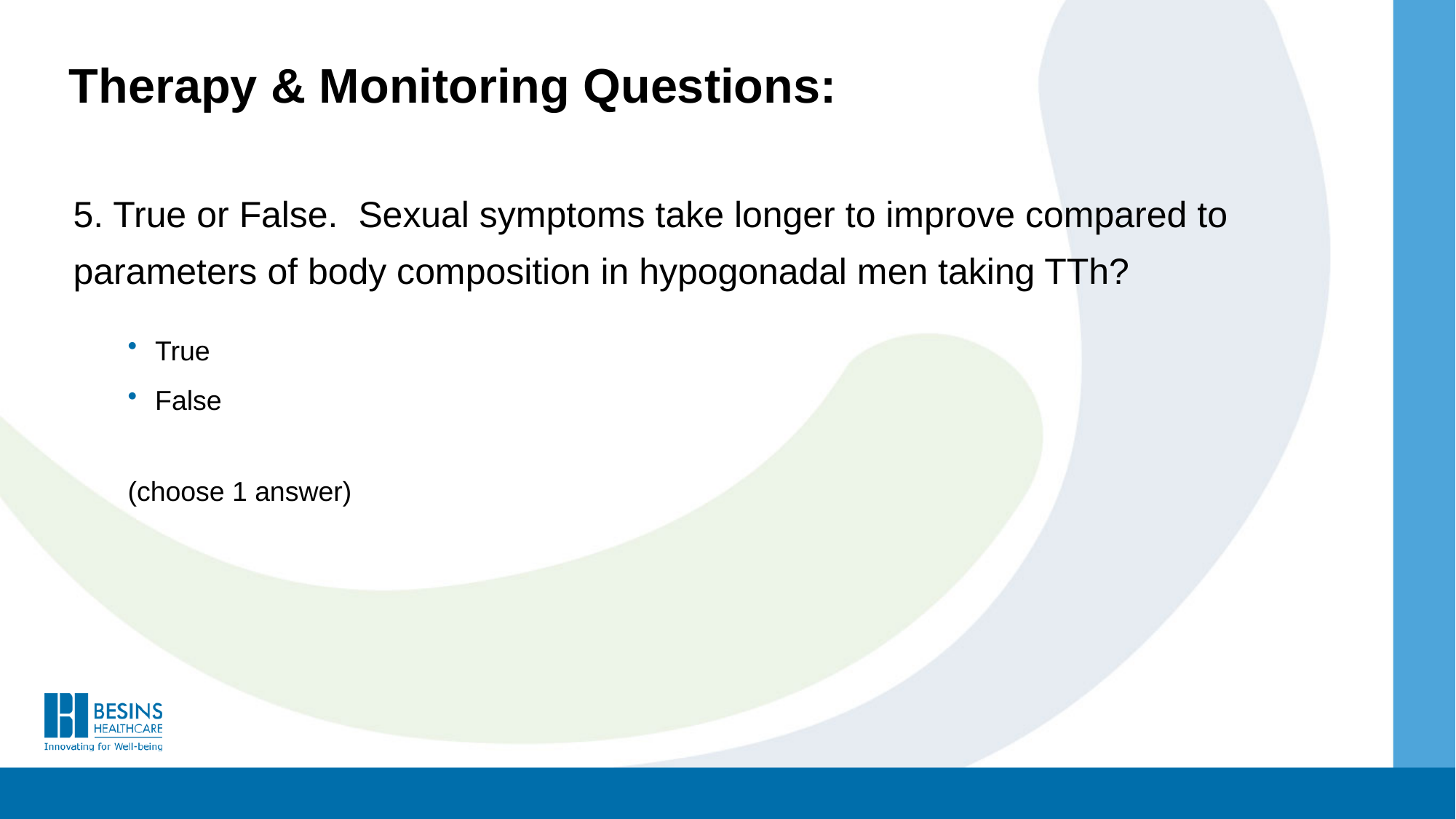

Therapy & Monitoring Questions:
5. True or False.  Sexual symptoms take longer to improve compared to parameters of body composition in hypogonadal men taking TTh?

True
False

(choose 1 answer)